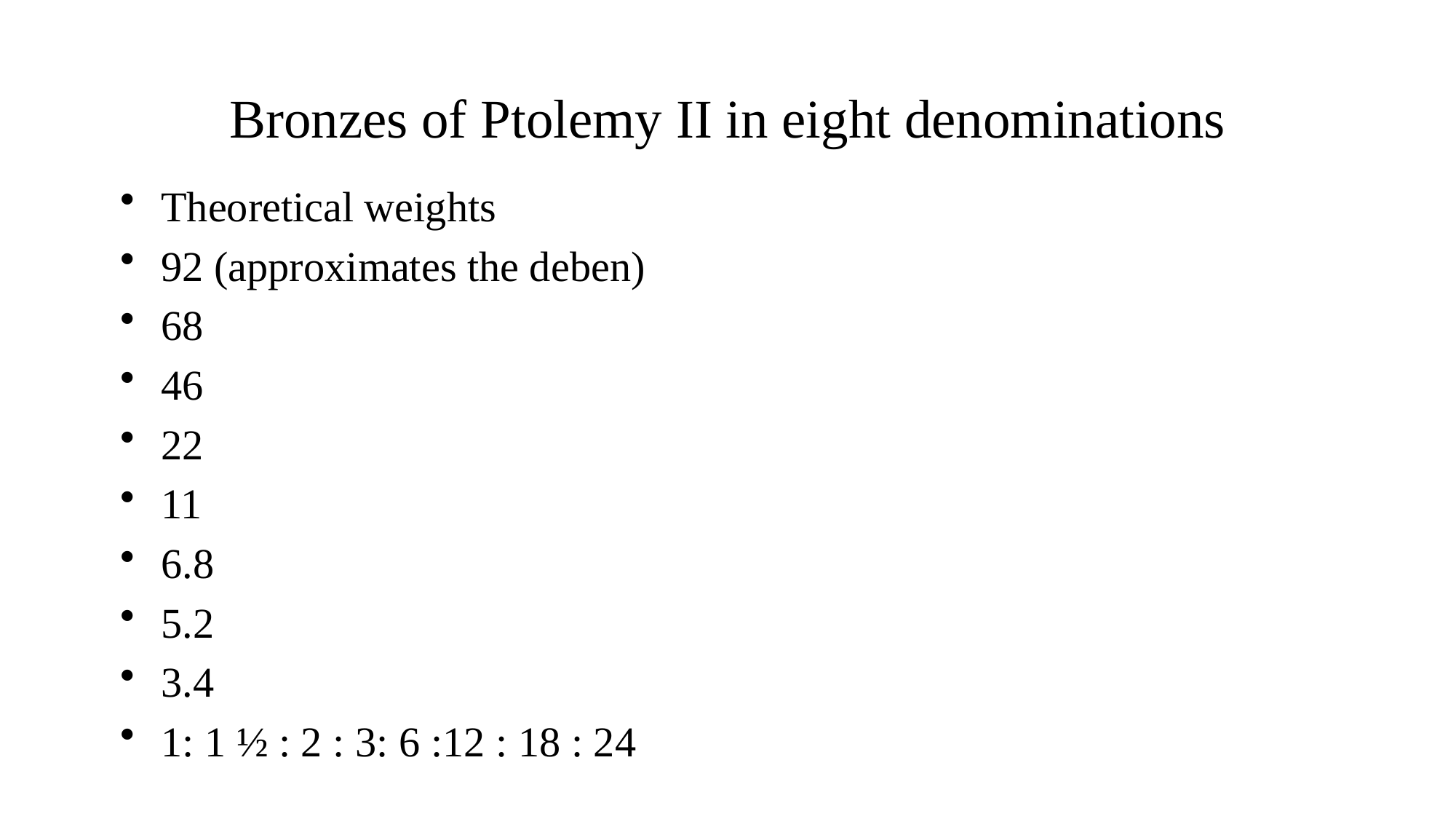

# Bronzes of Ptolemy II in eight denominations
Theoretical weights
92 (approximates the deben)
68
46
22
11
6.8
5.2
3.4
1: 1 ½ : 2 : 3: 6 :12 : 18 : 24